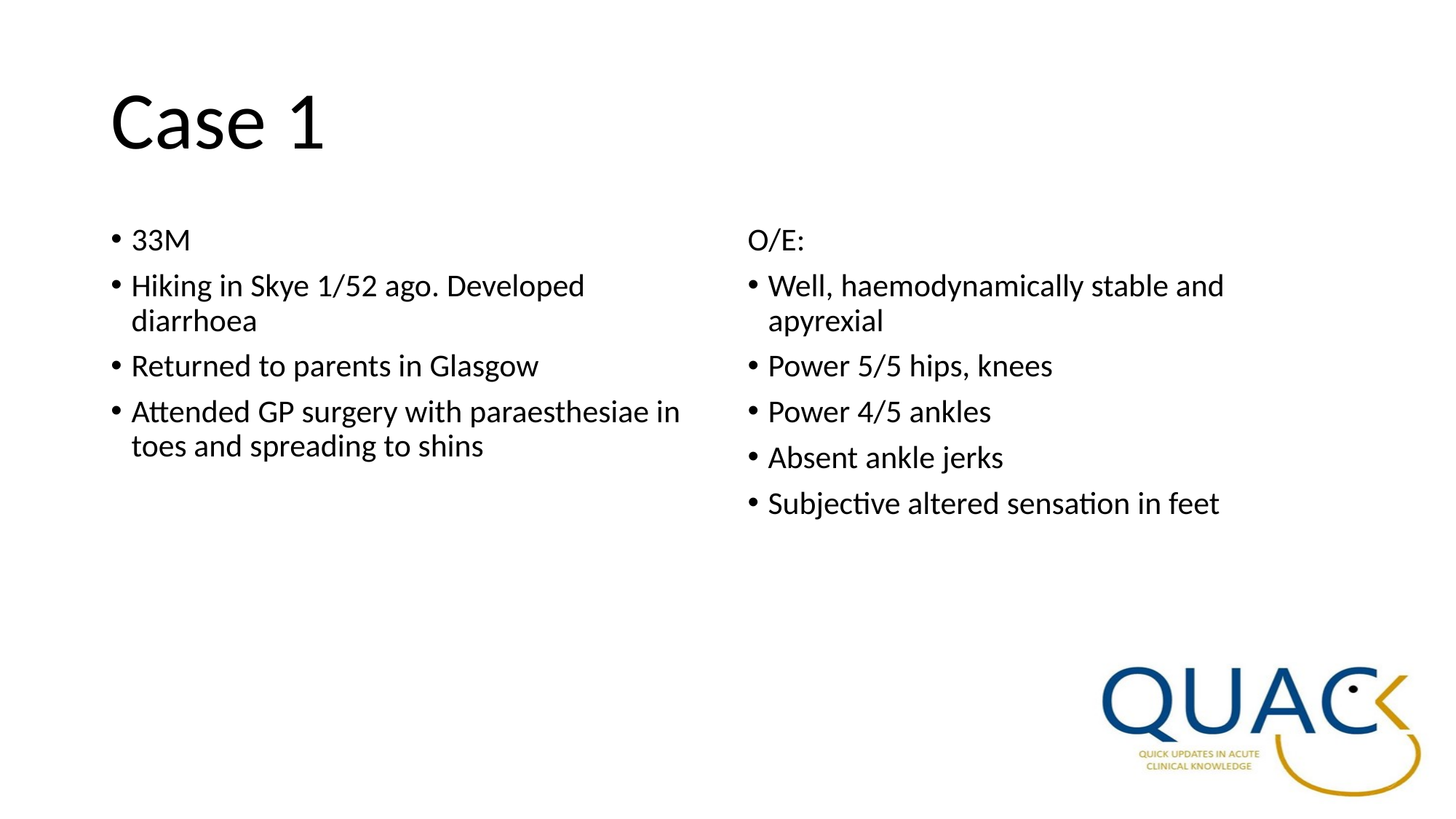

# Case 1
33M
Hiking in Skye 1/52 ago. Developed diarrhoea
Returned to parents in Glasgow
Attended GP surgery with paraesthesiae in toes and spreading to shins

O/E:
Well, haemodynamically stable and apyrexial
Power 5/5 hips, knees
Power 4/5 ankles
Absent ankle jerks
Subjective altered sensation in feet